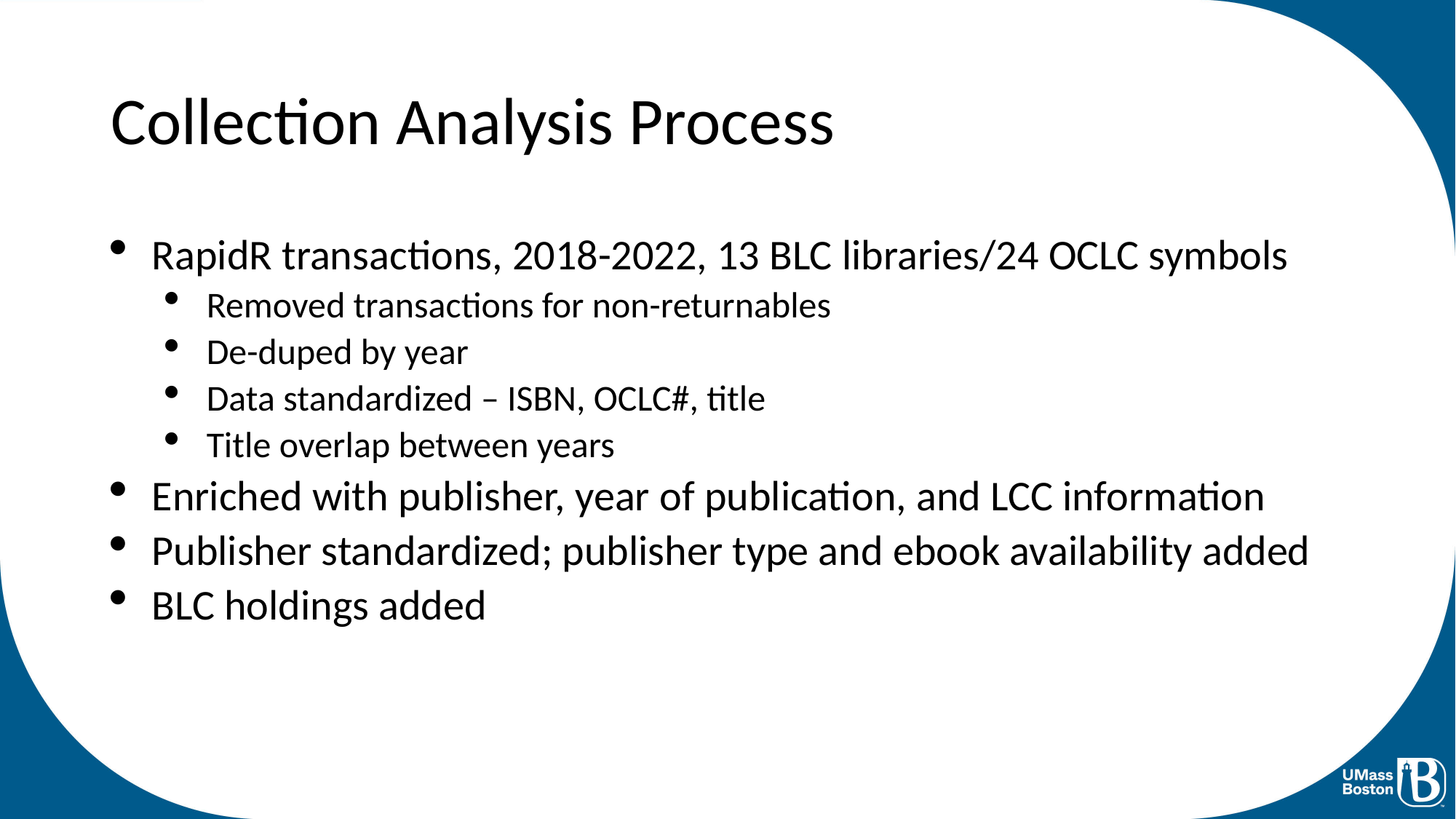

# Collection Analysis Process
RapidR transactions, 2018-2022, 13 BLC libraries/24 OCLC symbols
Removed transactions for non-returnables
De-duped by year
Data standardized – ISBN, OCLC#, title
Title overlap between years
Enriched with publisher, year of publication, and LCC information
Publisher standardized; publisher type and ebook availability added
BLC holdings added